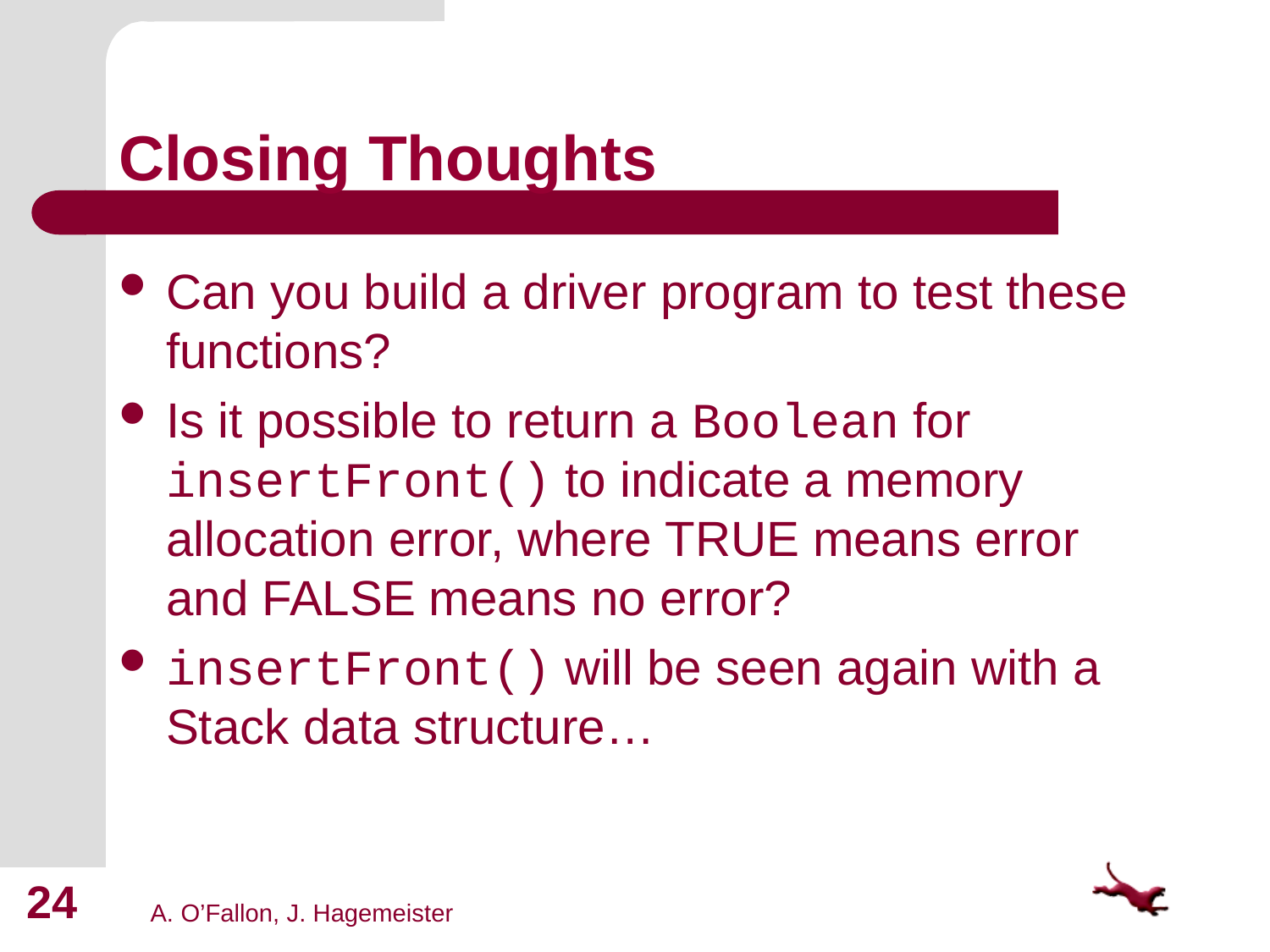

# Closing Thoughts
Can you build a driver program to test these functions?
Is it possible to return a Boolean for insertFront() to indicate a memory allocation error, where TRUE means error and FALSE means no error?
insertFront() will be seen again with a Stack data structure…
24
A. O’Fallon, J. Hagemeister